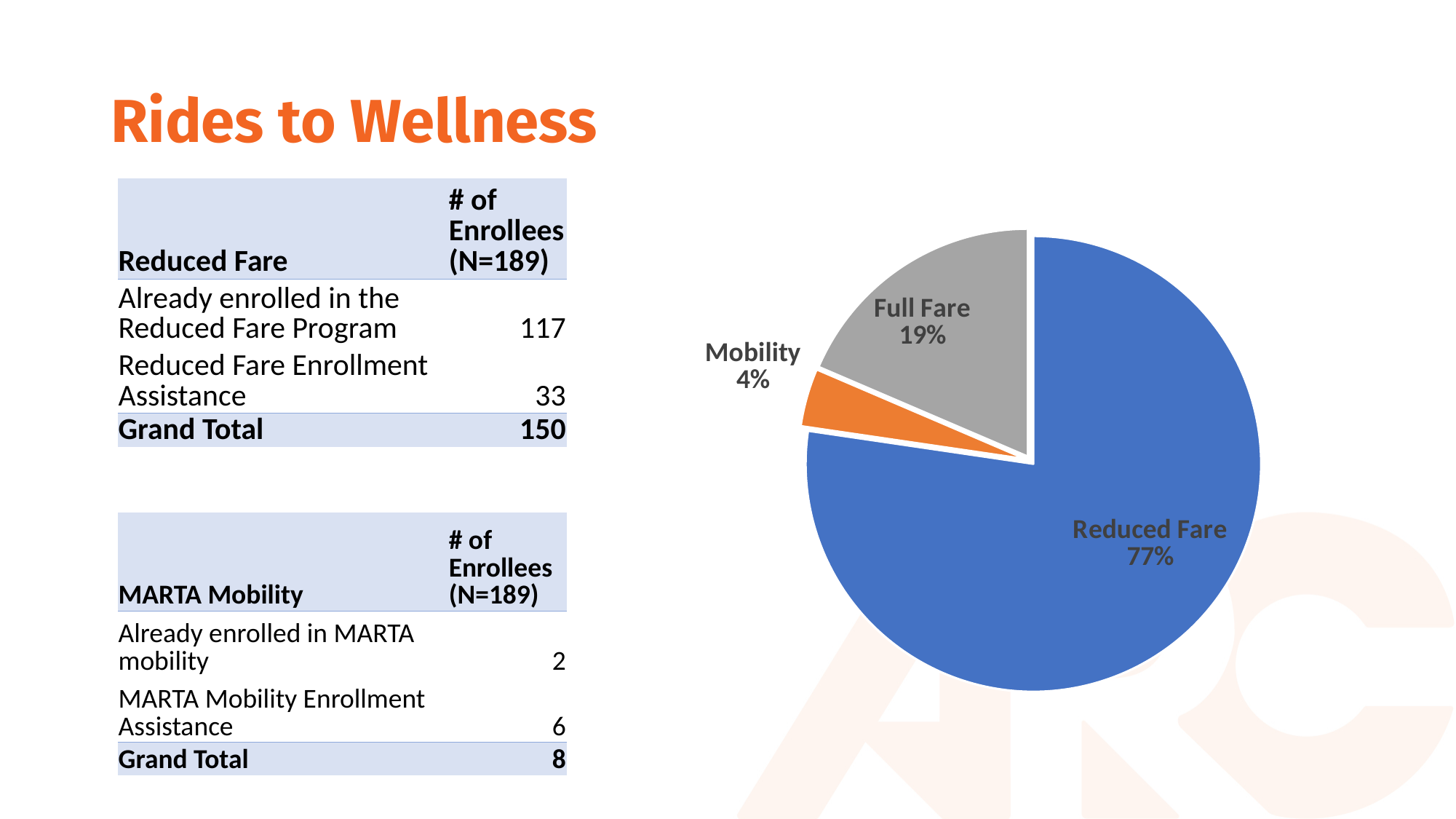

# Rides to Wellness

### Chart

| Category |  |
|---|---|
| Reduced Fare | 150.0 |
| Mobility | 8.0 |
| Full Fare | 36.0 |
| Reduced Fare | # of Enrollees (N=189) |
| --- | --- |
| Already enrolled in the Reduced Fare Program | 117 |
| Reduced Fare Enrollment Assistance | 33 |
| Grand Total | 150 |
| MARTA Mobility | # of Enrollees (N=189) |
| --- | --- |
| Already enrolled in MARTA mobility | 2 |
| MARTA Mobility Enrollment Assistance | 6 |
| Grand Total | 8 |